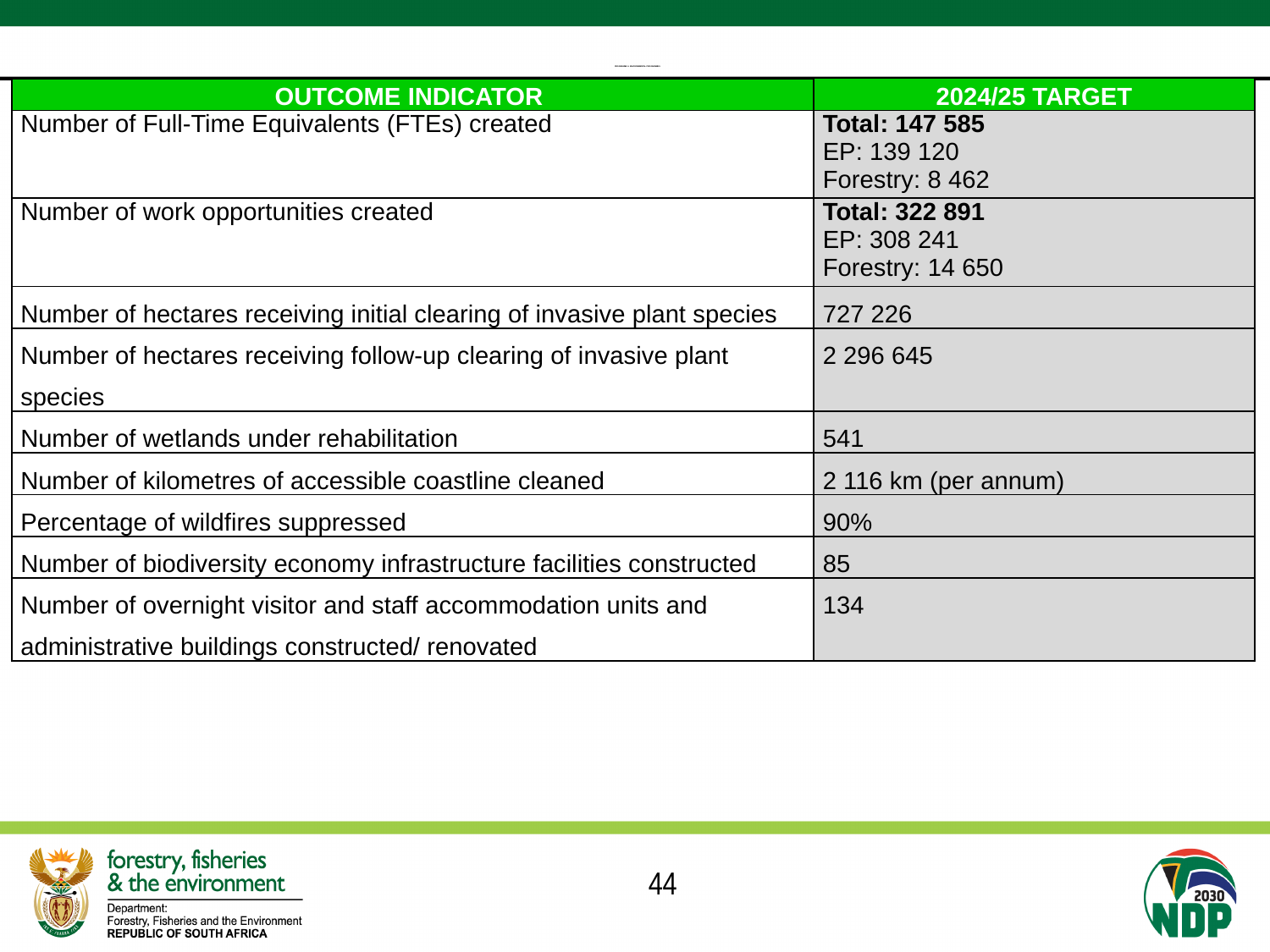

# PROGRAMME 6: ENVIRONMENTAL PROGRAMMES

| OUTCOME INDICATOR | 2024/25 TARGET |
| --- | --- |
| Number of Full-Time Equivalents (FTEs) created | Total: 147 585 EP: 139 120 Forestry: 8 462 |
| Number of work opportunities created | Total: 322 891 EP: 308 241 Forestry: 14 650 |
| Number of hectares receiving initial clearing of invasive plant species | 727 226 |
| Number of hectares receiving follow-up clearing of invasive plant species | 2 296 645 |
| Number of wetlands under rehabilitation | 541 |
| Number of kilometres of accessible coastline cleaned | 2 116 km (per annum) |
| Percentage of wildfires suppressed | 90% |
| Number of biodiversity economy infrastructure facilities constructed | 85 |
| Number of overnight visitor and staff accommodation units and administrative buildings constructed/ renovated | 134 |
44